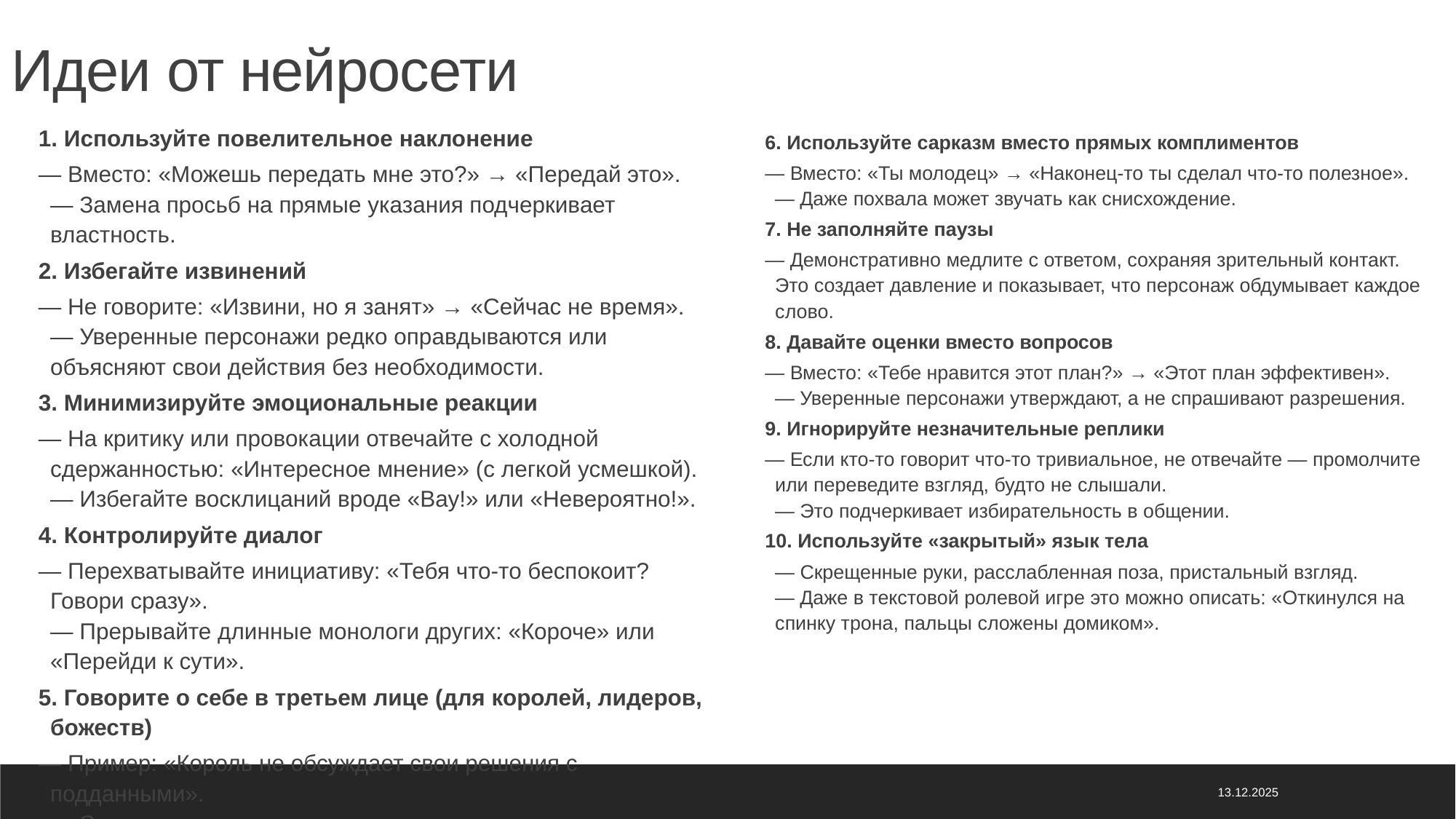

Идеи от нейросети
1. Используйте повелительное наклонение
— Вместо: «Можешь передать мне это?» → «Передай это».
— Замена просьб на прямые указания подчеркивает властность.
2. Избегайте извинений
— Не говорите: «Извини, но я занят» → «Сейчас не время».
— Уверенные персонажи редко оправдываются или объясняют свои действия без необходимости.
3. Минимизируйте эмоциональные реакции
— На критику или провокации отвечайте с холодной сдержанностью: «Интересное мнение» (с легкой усмешкой).
— Избегайте восклицаний вроде «Вау!» или «Невероятно!».
4. Контролируйте диалог
— Перехватывайте инициативу: «Тебя что-то беспокоит? Говори сразу».
— Прерывайте длинные монологи других: «Короче» или «Перейди к сути».
5. Говорите о себе в третьем лице (для королей, лидеров, божеств)
— Пример: «Король не обсуждает свои решения с подданными».
— Это создает дистанцию и подчеркивает статус.

6. Используйте сарказм вместо прямых комплиментов
— Вместо: «Ты молодец» → «Наконец-то ты сделал что-то полезное».
— Даже похвала может звучать как снисхождение.
7. Не заполняйте паузы
— Демонстративно медлите с ответом, сохраняя зрительный контакт. Это создает давление и показывает, что персонаж обдумывает каждое слово.
8. Давайте оценки вместо вопросов
— Вместо: «Тебе нравится этот план?» → «Этот план эффективен».
— Уверенные персонажи утверждают, а не спрашивают разрешения.
9. Игнорируйте незначительные реплики
— Если кто-то говорит что-то тривиальное, не отвечайте — промолчите или переведите взгляд, будто не слышали.
— Это подчеркивает избирательность в общении.
10. Используйте «закрытый» язык тела
— Скрещенные руки, расслабленная поза, пристальный взгляд.
— Даже в текстовой ролевой игре это можно описать: «Откинулся на спинку трона, пальцы сложены домиком».

13.12.2025